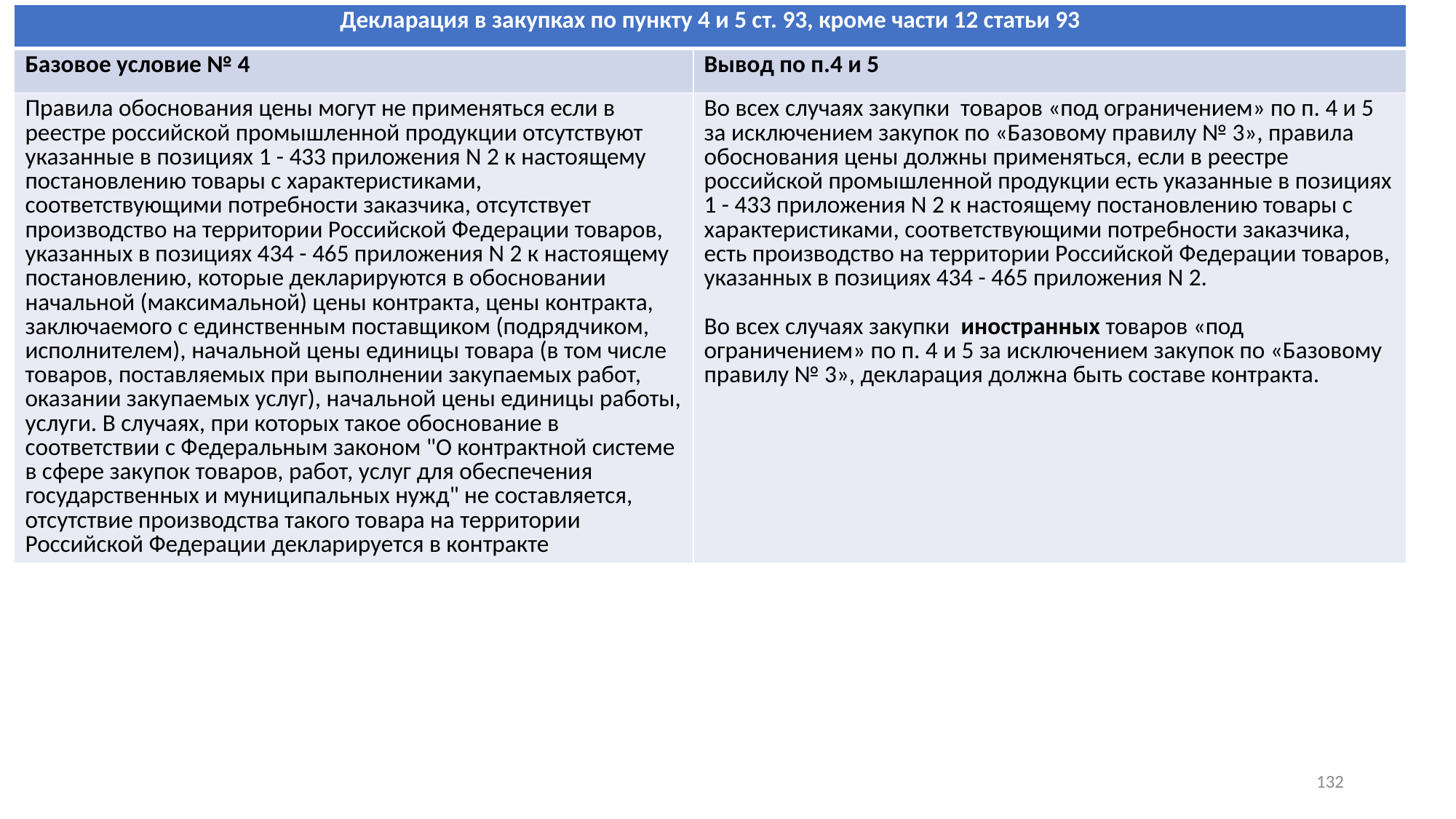

| Декларация в закупках по пункту 4 и 5 ст. 93, кроме части 12 статьи 93 |  |
| --- | --- |
| Базовое условие № 4 | Вывод по п.4 и 5 |
| Правила обоснования цены могут не применяться если в реестре российской промышленной продукции отсутствуют указанные в позициях 1 - 433 приложения N 2 к настоящему постановлению товары с характеристиками, соответствующими потребности заказчика, отсутствует производство на территории Российской Федерации товаров, указанных в позициях 434 - 465 приложения N 2 к настоящему постановлению, которые декларируются в обосновании начальной (максимальной) цены контракта, цены контракта, заключаемого с единственным поставщиком (подрядчиком, исполнителем), начальной цены единицы товара (в том числе товаров, поставляемых при выполнении закупаемых работ, оказании закупаемых услуг), начальной цены единицы работы, услуги. В случаях, при которых такое обоснование в соответствии с Федеральным законом "О контрактной системе в сфере закупок товаров, работ, услуг для обеспечения государственных и муниципальных нужд" не составляется, отсутствие производства такого товара на территории Российской Федерации декларируется в контракте | Во всех случаях закупки товаров «под ограничением» по п. 4 и 5 за исключением закупок по «Базовому правилу № 3», правила обоснования цены должны применяться, если в реестре российской промышленной продукции есть указанные в позициях 1 - 433 приложения N 2 к настоящему постановлению товары с характеристиками, соответствующими потребности заказчика, есть производство на территории Российской Федерации товаров, указанных в позициях 434 - 465 приложения N 2. Во всех случаях закупки иностранных товаров «под ограничением» по п. 4 и 5 за исключением закупок по «Базовому правилу № 3», декларация должна быть составе контракта. |
132